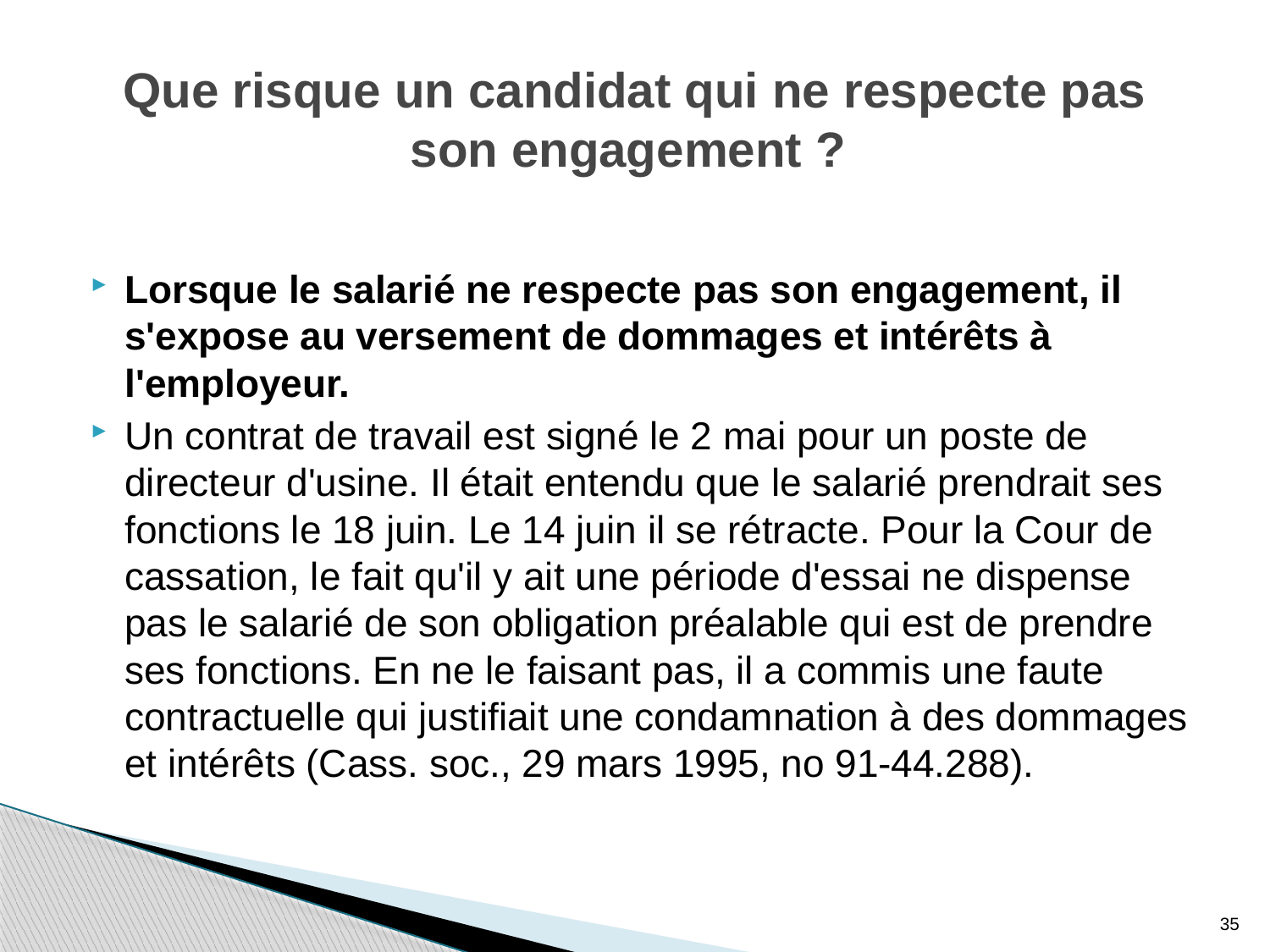

# Que risque un candidat qui ne respecte pas son engagement ?

Lorsque le salarié ne respecte pas son engagement, il s'expose au versement de dommages et intérêts à l'employeur.
Un contrat de travail est signé le 2 mai pour un poste de directeur d'usine. Il était entendu que le salarié prendrait ses fonctions le 18 juin. Le 14 juin il se rétracte. Pour la Cour de cassation, le fait qu'il y ait une période d'essai ne dispense pas le salarié de son obligation préalable qui est de prendre ses fonctions. En ne le faisant pas, il a commis une faute contractuelle qui justifiait une condamnation à des dommages et intérêts (Cass. soc., 29 mars 1995, no 91-44.288).
35